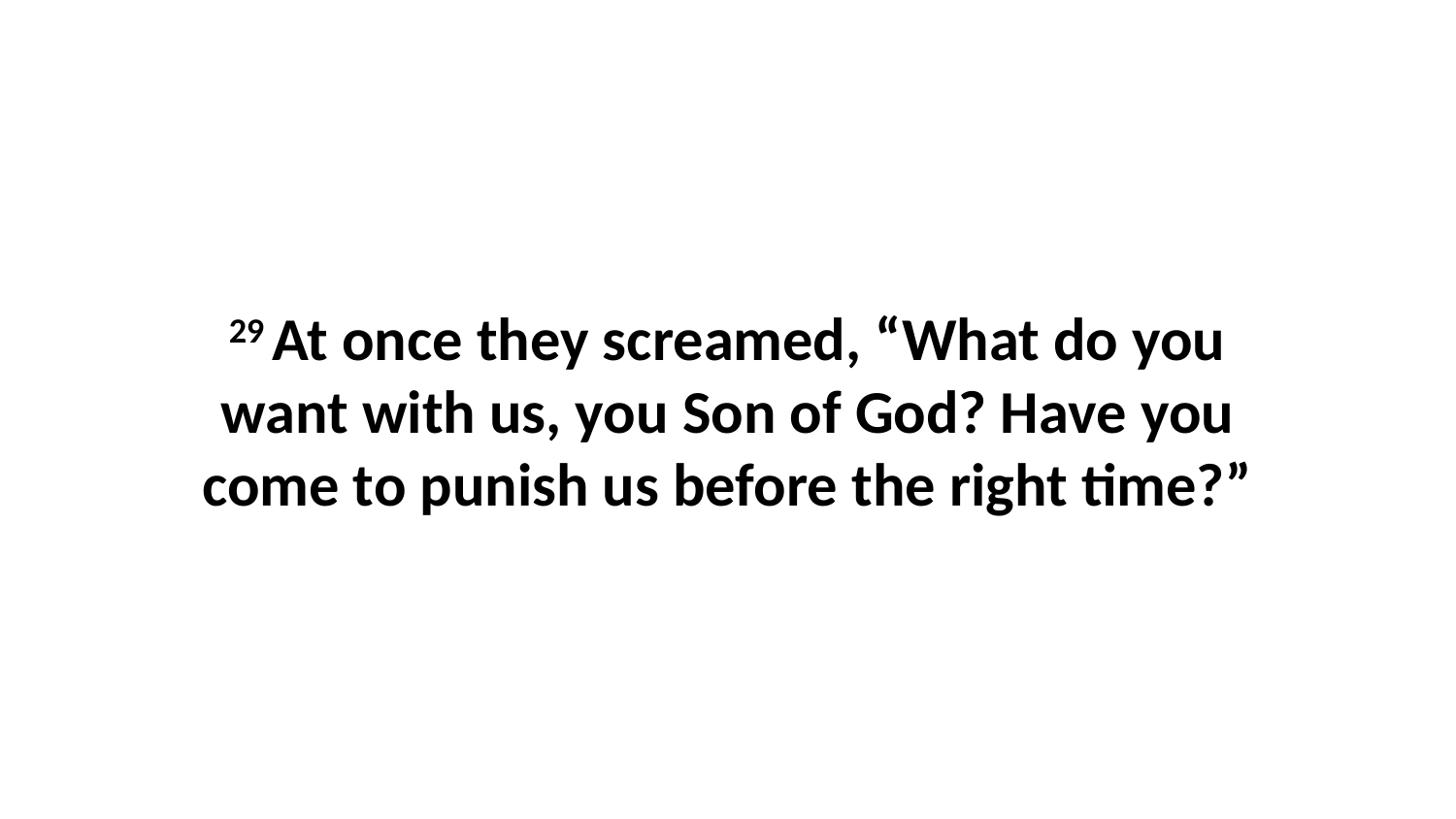

29 At once they screamed, “What do you want with us, you Son of God? Have you come to punish us before the right time?”